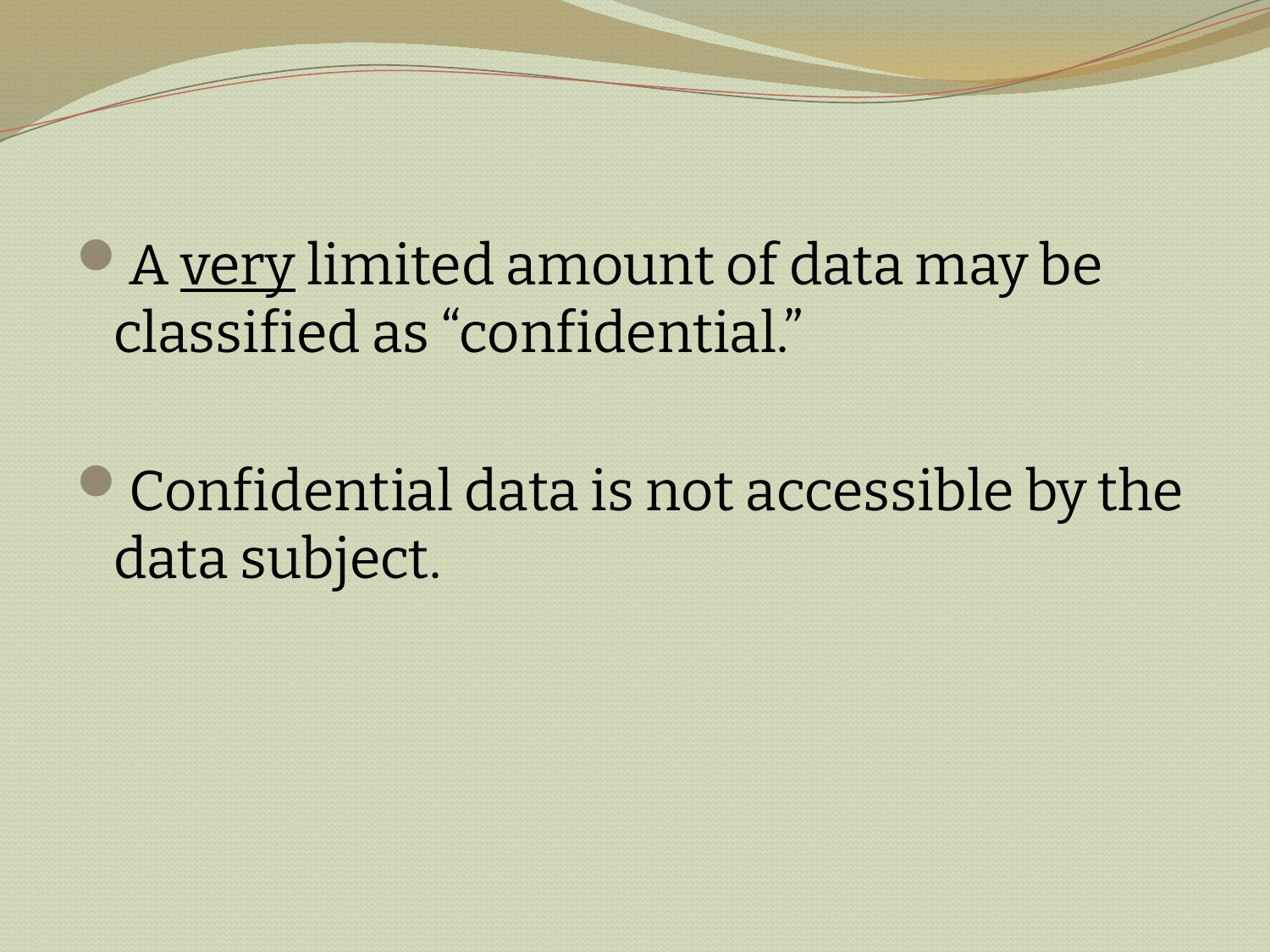

A very limited amount of data may be classified as “confidential.”

Confidential data is not accessible by the data subject.